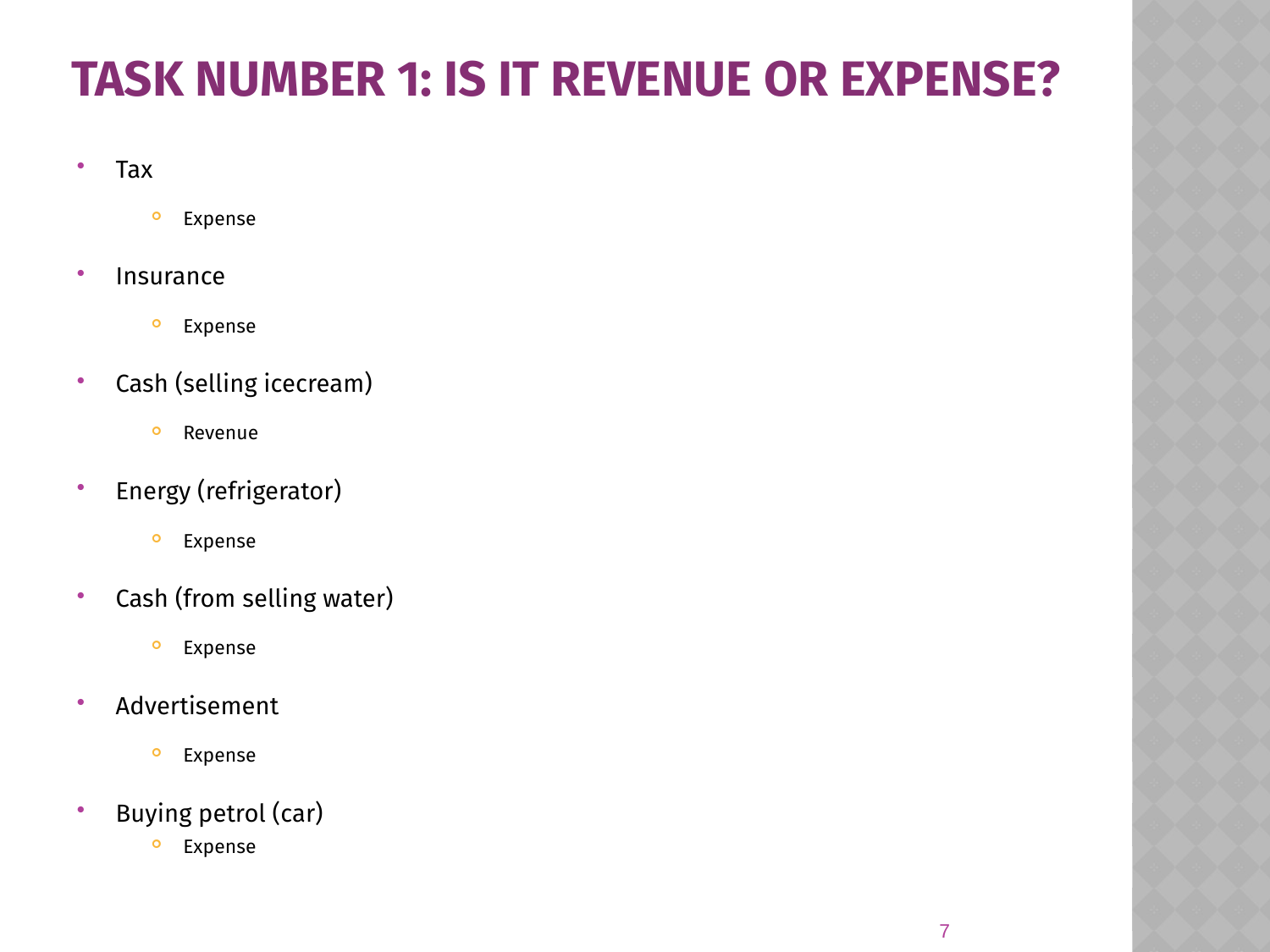

# Task number 1: is it revenue or expense?
Tax
Expense
Insurance
Expense
Cash (selling icecream)
Revenue
Energy (refrigerator)
Expense
Cash (from selling water)
Expense
Advertisement
Expense
Buying petrol (car)
Expense
7